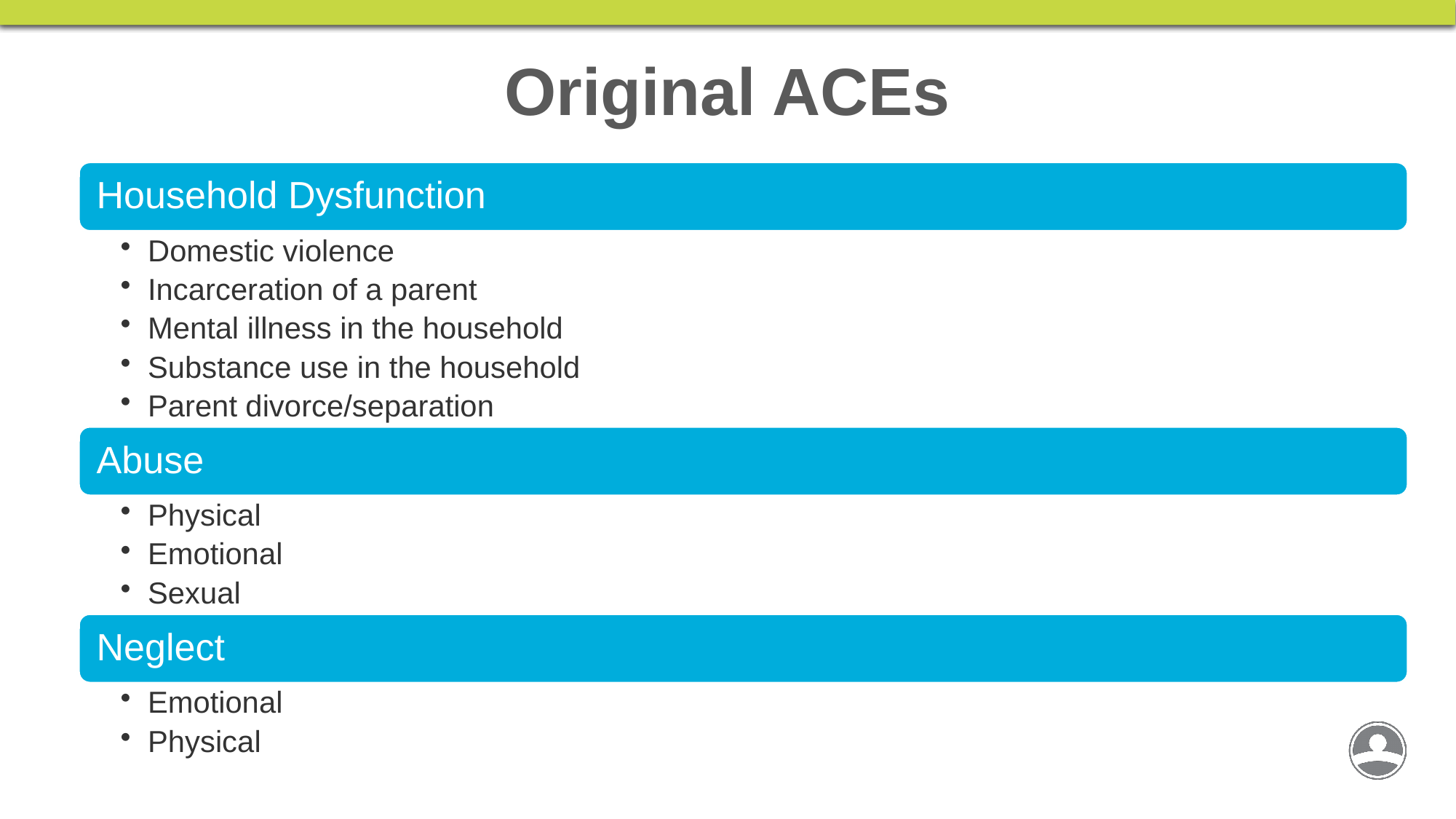

# Original ACEs
Household Dysfunction
Domestic violence
Incarceration of a parent
Mental illness in the household
Substance use in the household
Parent divorce/separation
Abuse
Physical
Emotional
Sexual
Neglect
Emotional
Physical